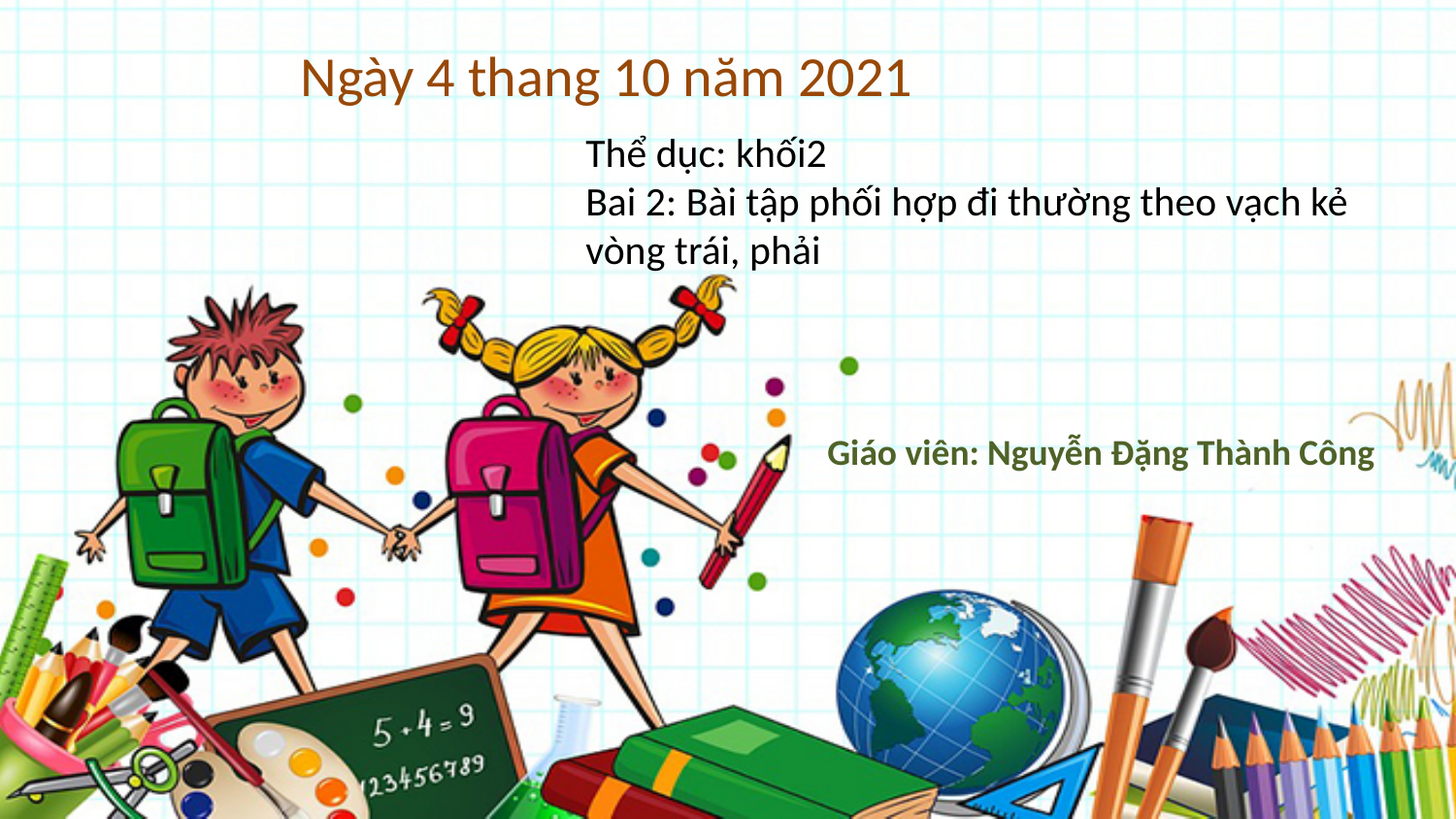

Ngày 4 thang 10 năm 2021
Thể dục: khối2
Bai 2: Bài tập phối hợp đi thường theo vạch kẻ
vòng trái, phải
Giáo viên: Nguyễn Đặng Thành Công